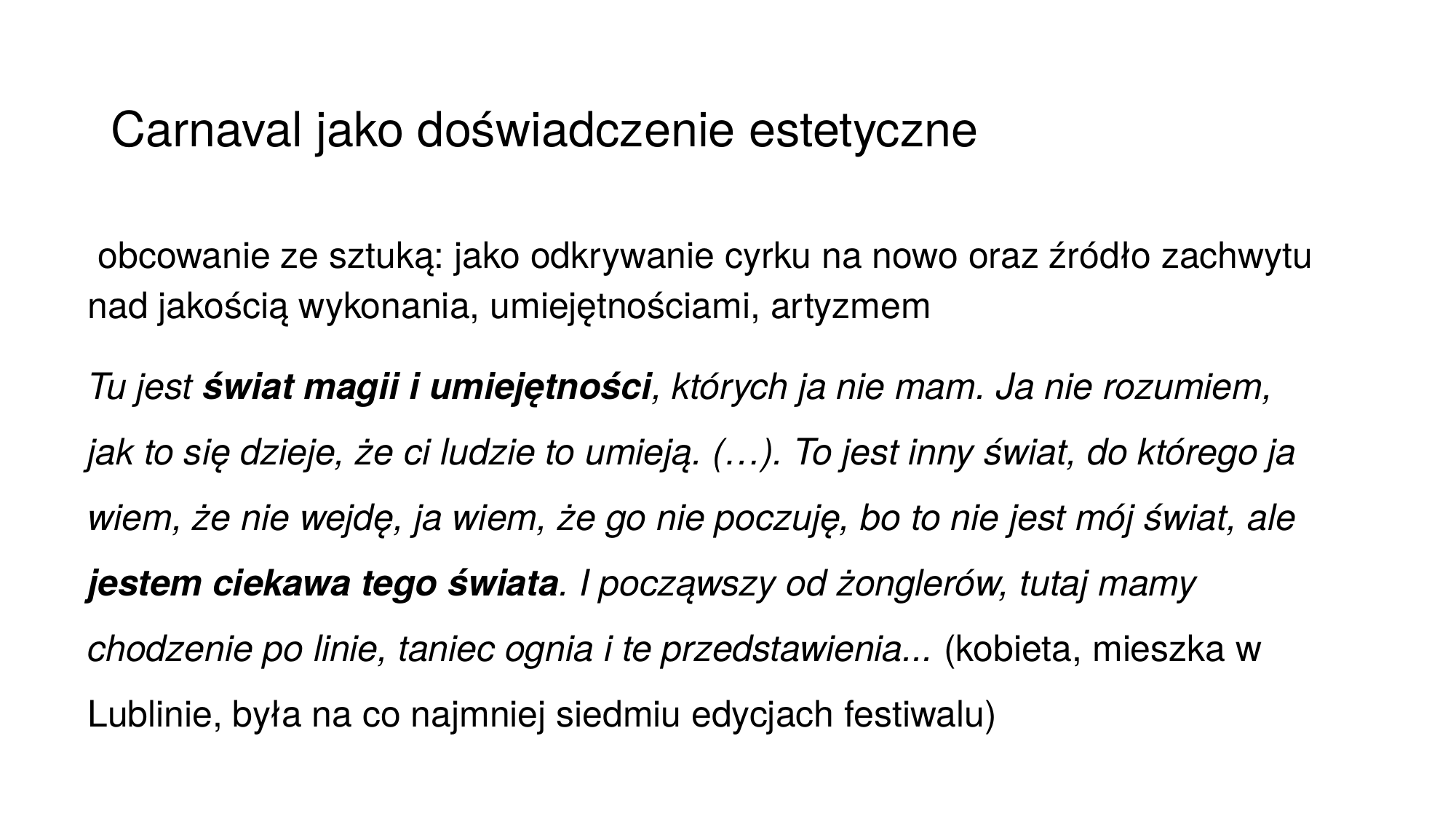

# Carnaval jako doświadczenie estetyczne
 obcowanie ze sztuką: jako odkrywanie cyrku na nowo oraz źródło zachwytu nad jakością wykonania, umiejętnościami, artyzmem
Tu jest świat magii i umiejętności, których ja nie mam. Ja nie rozumiem, jak to się dzieje, że ci ludzie to umieją. (…). To jest inny świat, do którego ja wiem, że nie wejdę, ja wiem, że go nie poczuję, bo to nie jest mój świat, ale jestem ciekawa tego świata. I począwszy od żonglerów, tutaj mamy chodzenie po linie, taniec ognia i te przedstawienia... (kobieta, mieszka w Lublinie, była na co najmniej siedmiu edycjach festiwalu)